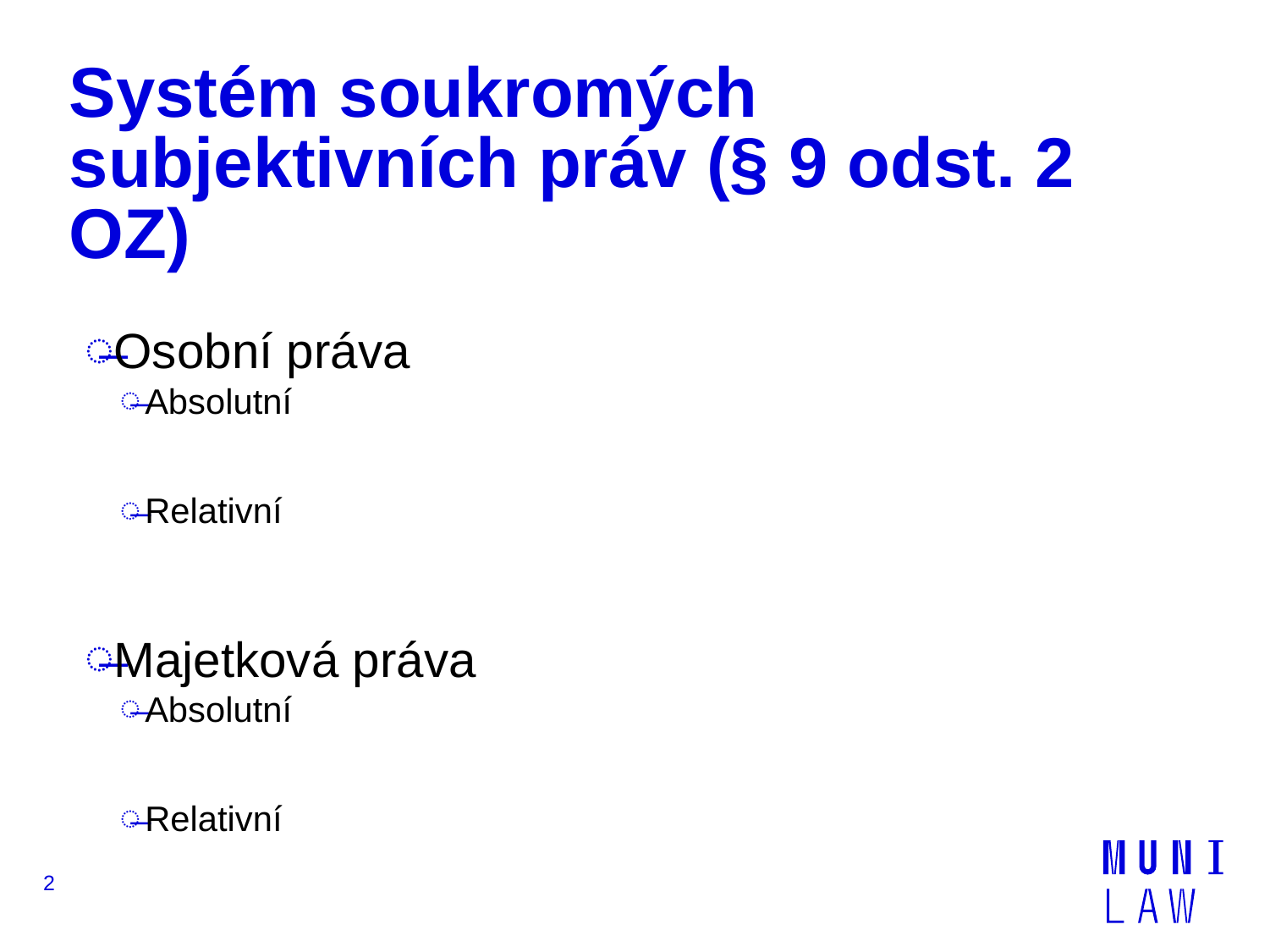

# Systém soukromých subjektivních práv (§ 9 odst. 2 OZ)
Osobní práva
Absolutní

Relativní

Majetková práva
Absolutní

Relativní
2